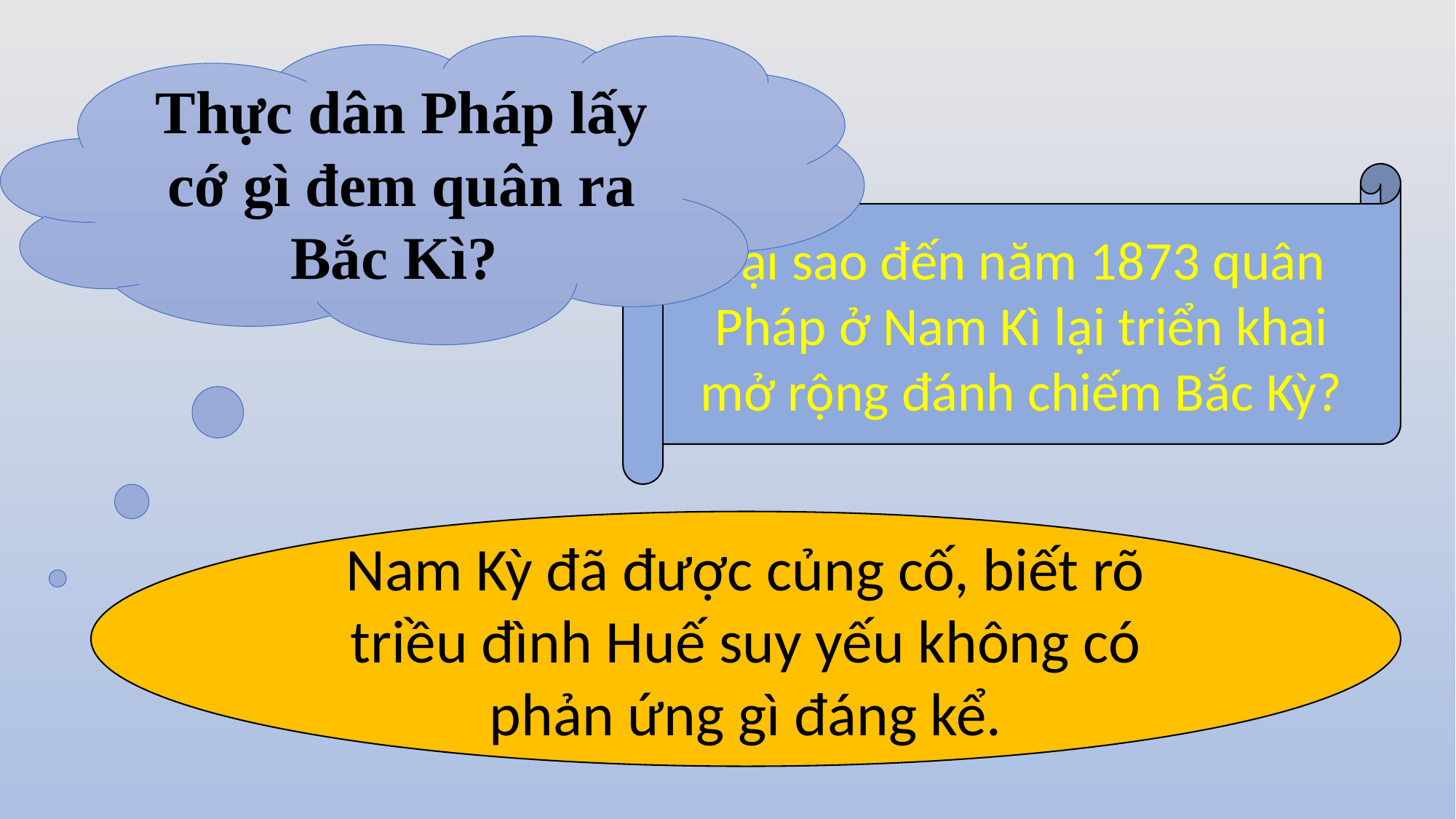

Thực dân Pháp lấy cớ gì đem quân ra Bắc Kì?
Tại sao đến năm 1873 quân Pháp ở Nam Kì lại triển khai mở rộng đánh chiếm Bắc Kỳ?
Nam Kỳ đã được củng cố, biết rõ triều đình Huế suy yếu không có phản ứng gì đáng kể.